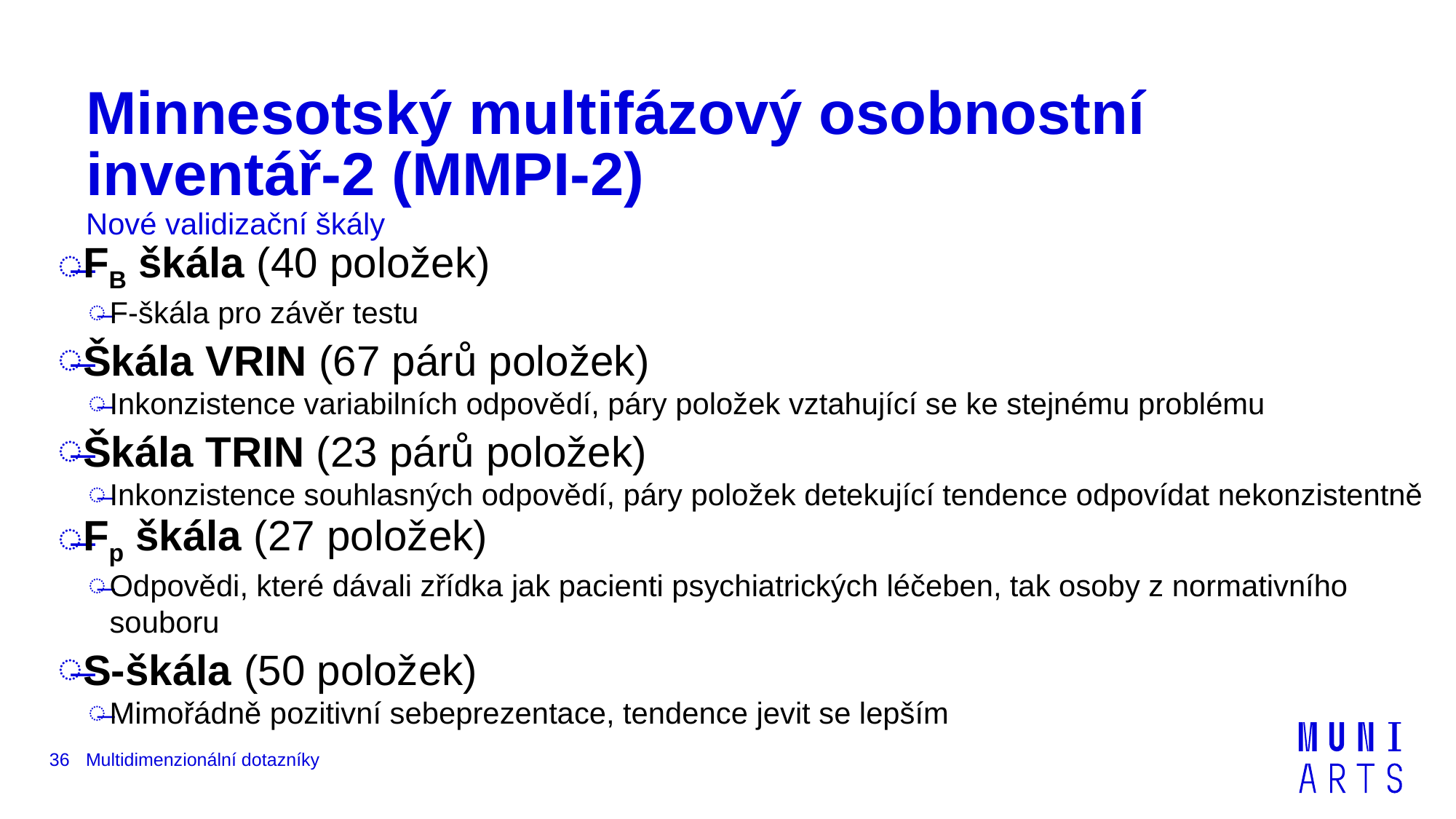

# Minnesotský multifázový osobnostní inventář-2 (MMPI-2)
Nové validizační škály
FB škála (40 položek)
F-škála pro závěr testu
Škála VRIN (67 párů položek)
Inkonzistence variabilních odpovědí, páry položek vztahující se ke stejnému problému
Škála TRIN (23 párů položek)
Inkonzistence souhlasných odpovědí, páry položek detekující tendence odpovídat nekonzistentně
Fp škála (27 položek)
Odpovědi, které dávali zřídka jak pacienti psychiatrických léčeben, tak osoby z normativního souboru
S-škála (50 položek)
Mimořádně pozitivní sebeprezentace, tendence jevit se lepším
36
Multidimenzionální dotazníky